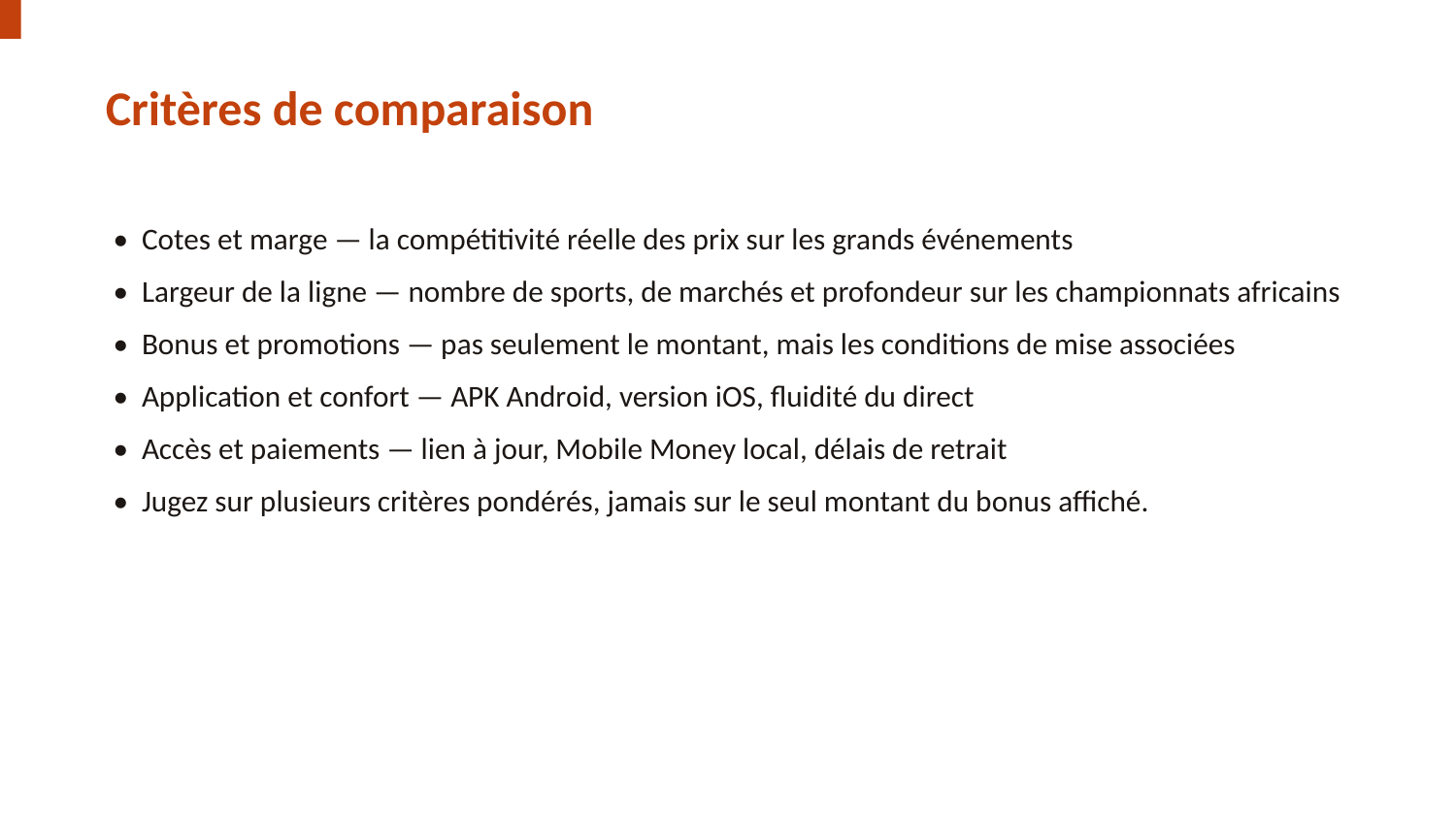

Critères de comparaison
•  Cotes et marge — la compétitivité réelle des prix sur les grands événements
•  Largeur de la ligne — nombre de sports, de marchés et profondeur sur les championnats africains
•  Bonus et promotions — pas seulement le montant, mais les conditions de mise associées
•  Application et confort — APK Android, version iOS, fluidité du direct
•  Accès et paiements — lien à jour, Mobile Money local, délais de retrait
•  Jugez sur plusieurs critères pondérés, jamais sur le seul montant du bonus affiché.